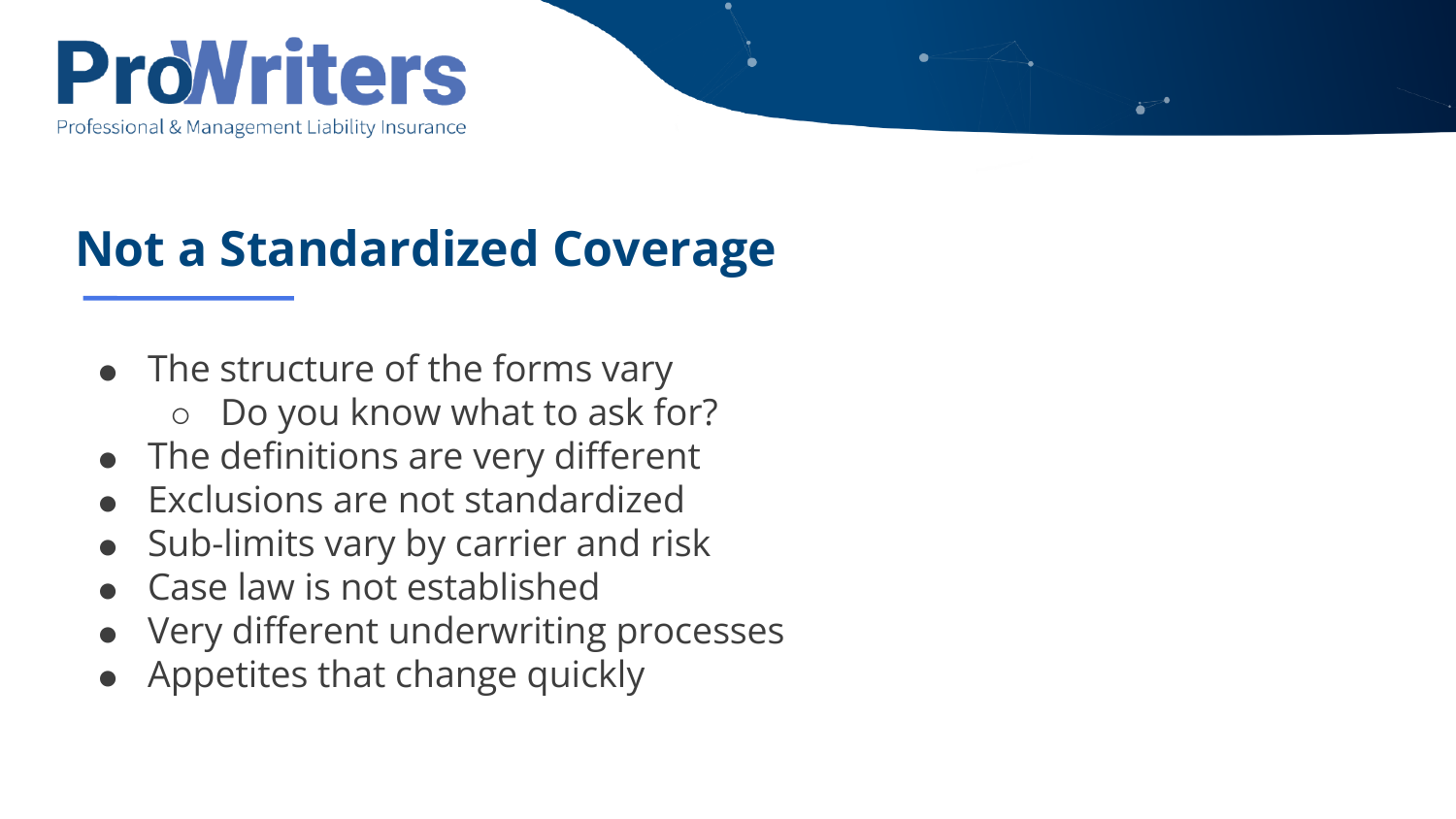

# Not a Standardized Coverage
The structure of the forms vary
Do you know what to ask for?
The definitions are very different
Exclusions are not standardized
Sub-limits vary by carrier and risk
Case law is not established
Very different underwriting processes
Appetites that change quickly